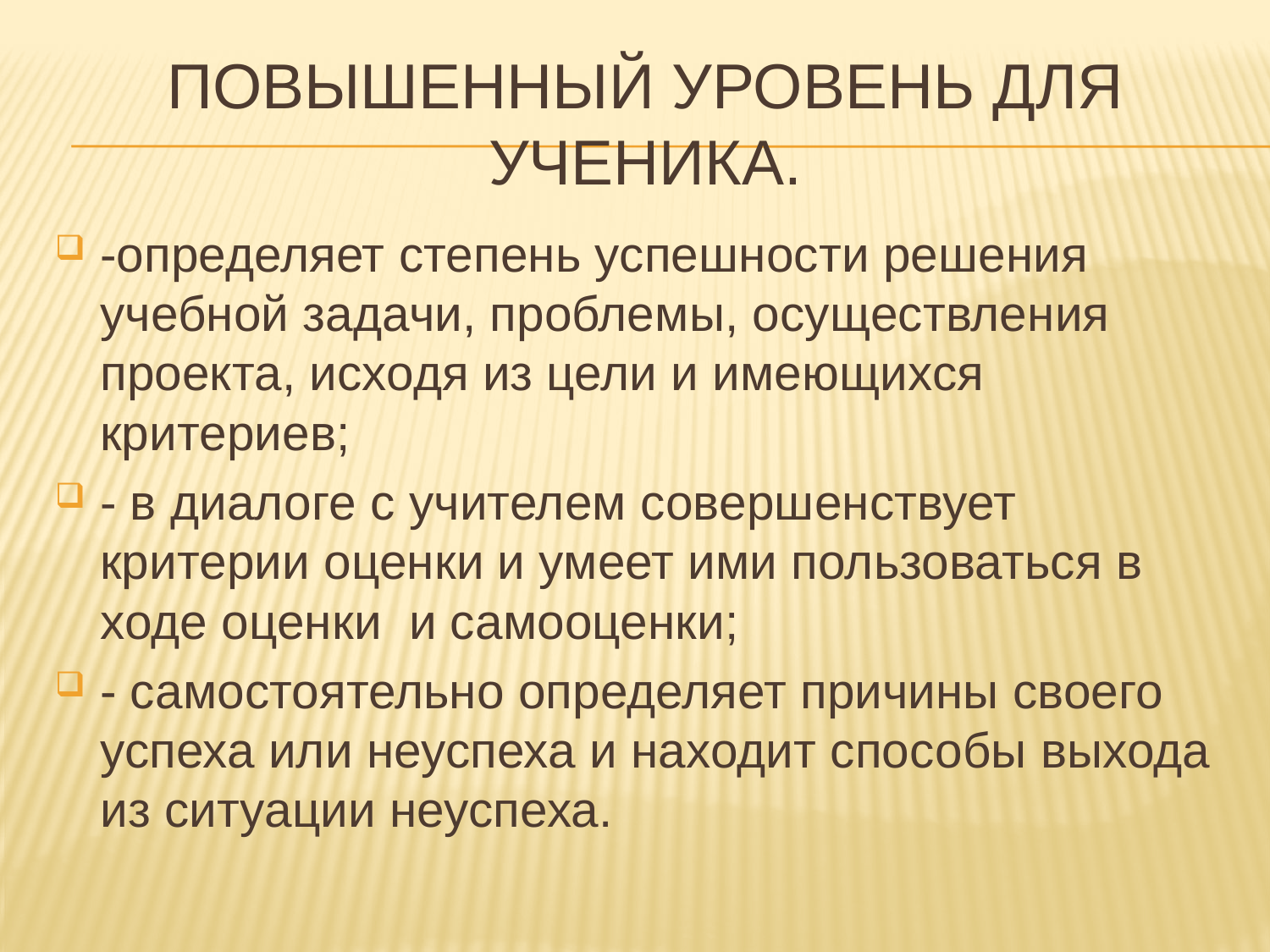

# Повышенный уровень для ученика.
-определяет степень успешности решения учебной задачи, проблемы, осуществления проекта, исходя из цели и имеющихся критериев;
- в диалоге с учителем совершенствует критерии оценки и умеет ими пользоваться в ходе оценки  и самооценки;
- самостоятельно определяет причины своего успеха или неуспеха и находит способы выхода из ситуации неуспеха.